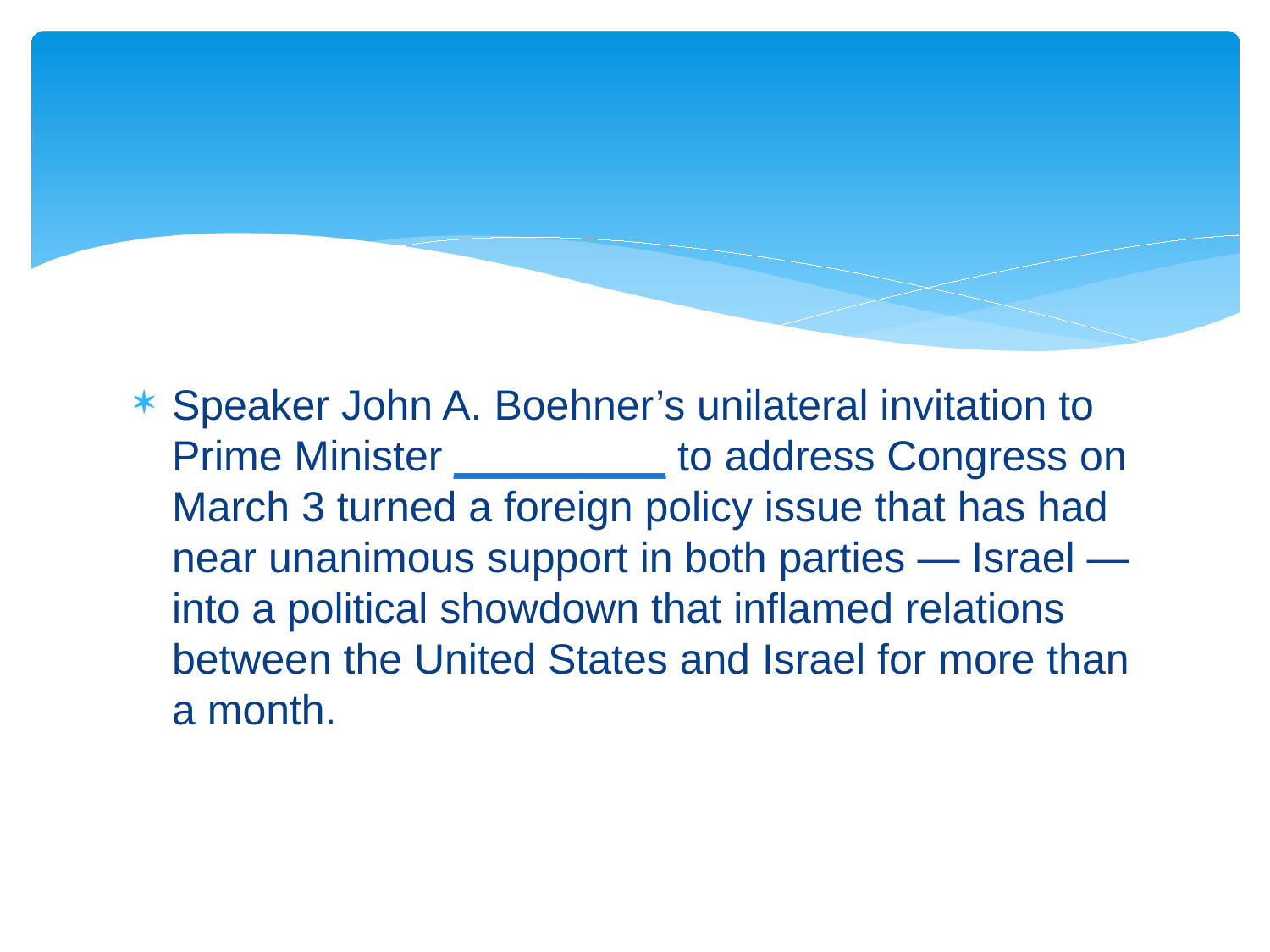

#
Speaker John A. Boehner’s unilateral invitation to Prime Minister _________ to address Congress on March 3 turned a foreign policy issue that has had near unanimous support in both parties — Israel — into a political showdown that inflamed relations between the United States and Israel for more than a month.